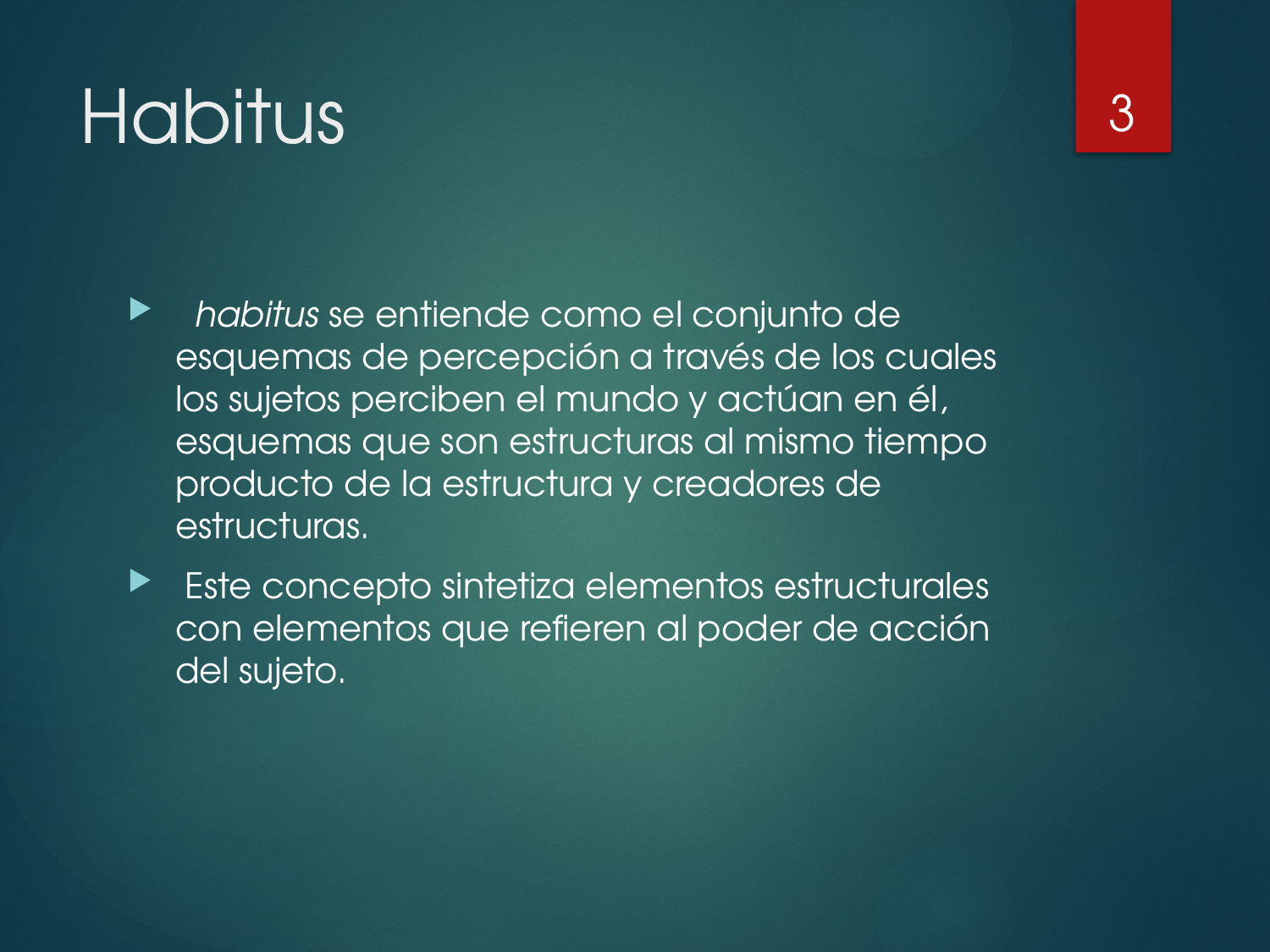

3
# Habitus
  habitus se entiende como el conjunto de esquemas de percepción a través de los cuales los sujetos perciben el mundo y actúan en él, esquemas que son estructuras al mismo tiempo producto de la estructura y creadores de estructuras.
 Este concepto sintetiza elementos estructurales con elementos que refieren al poder de acción del sujeto.